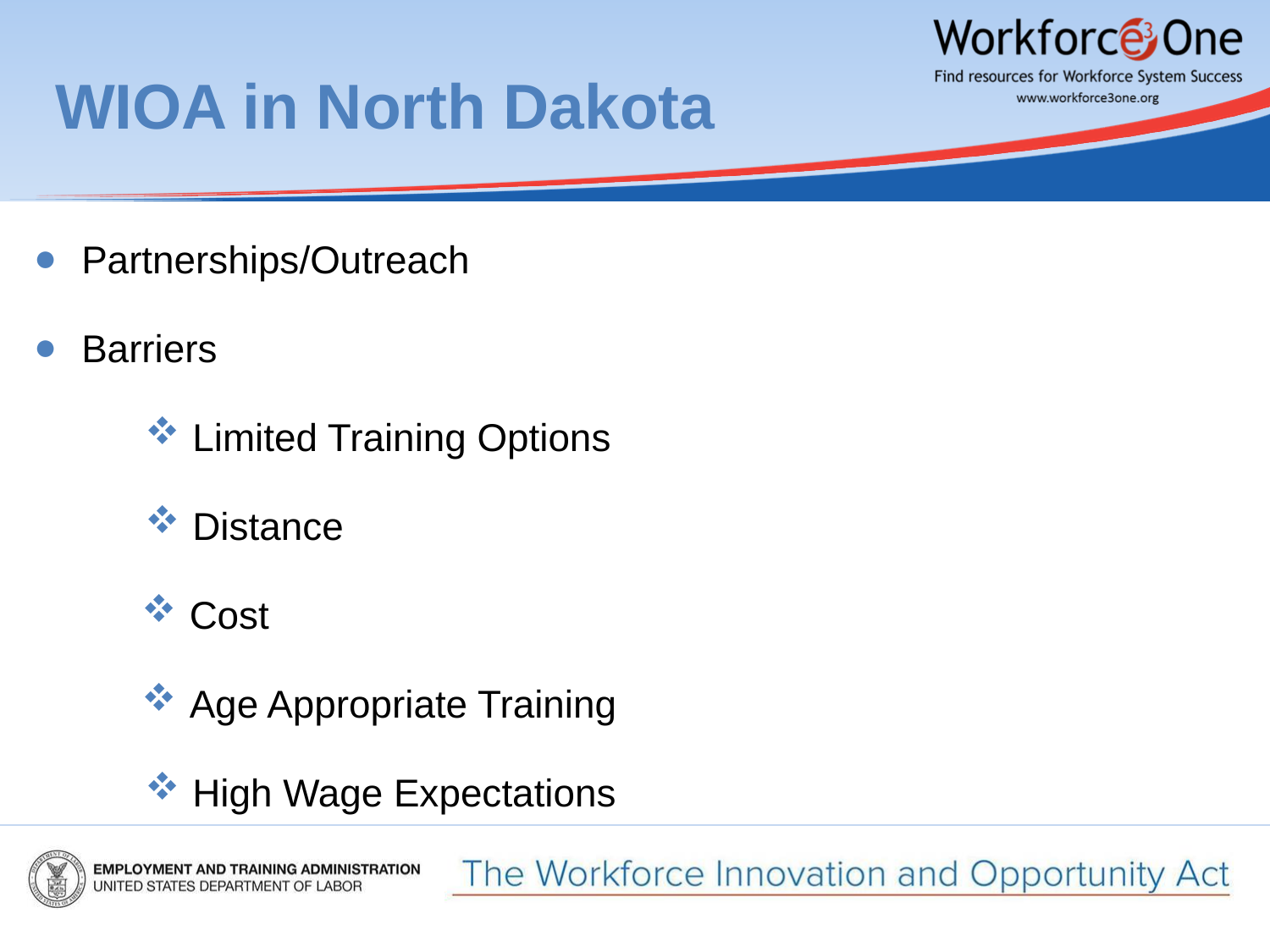

# WIOA in North Dakota
Partnerships/Outreach
Barriers
Limited Training Options
Distance
Cost
Age Appropriate Training
High Wage Expectations